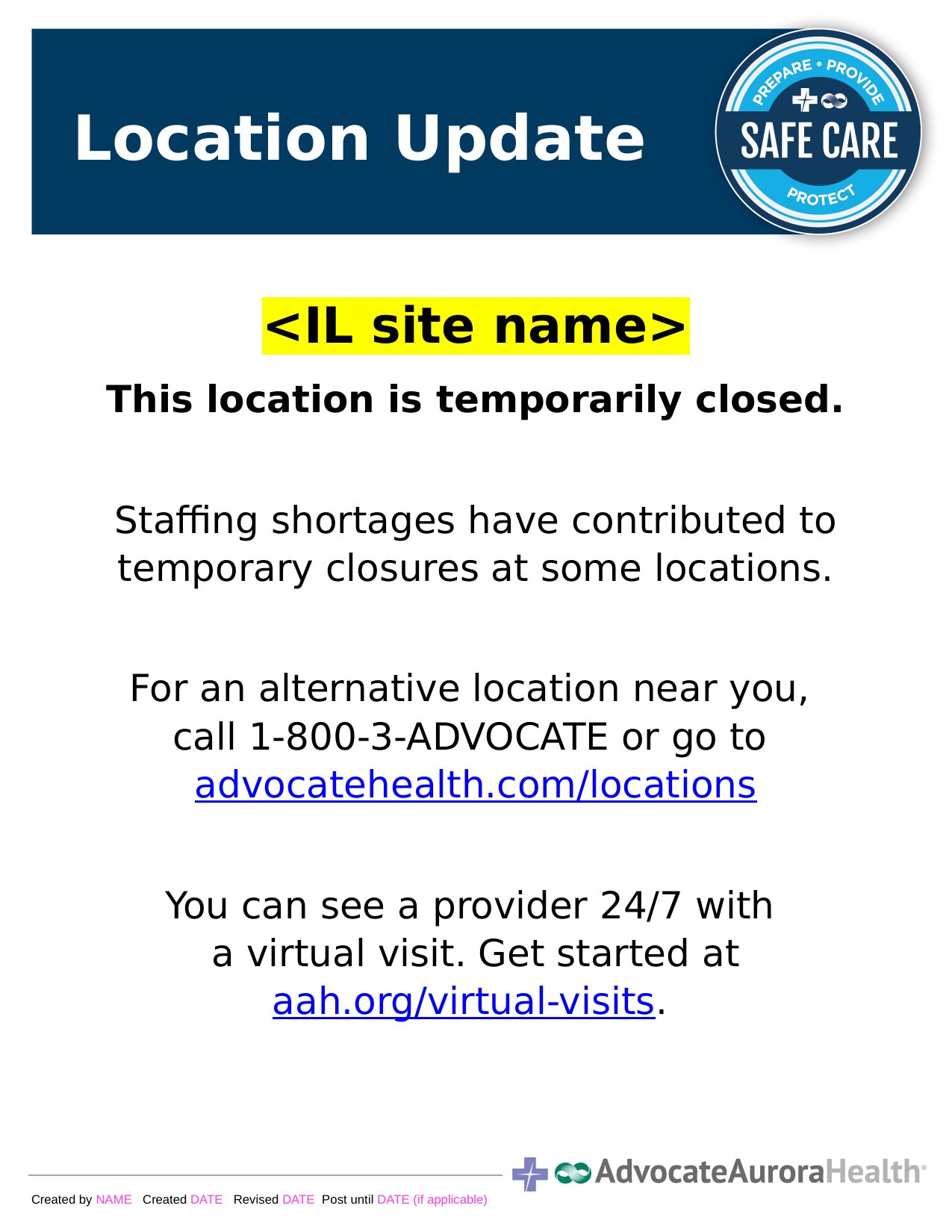

Location Update
<IL site name>
This location is temporarily closed.

Staffing shortages have contributed to temporary closures at some locations.

For an alternative location near you,
call 1-800-3-ADVOCATE or go to advocatehealth.com/locations

You can see a provider 24/7 with
a virtual visit. Get started at
aah.org/virtual-visits.
Created by NAME   Created DATE   Revised DATE  Post until DATE (if applicable)